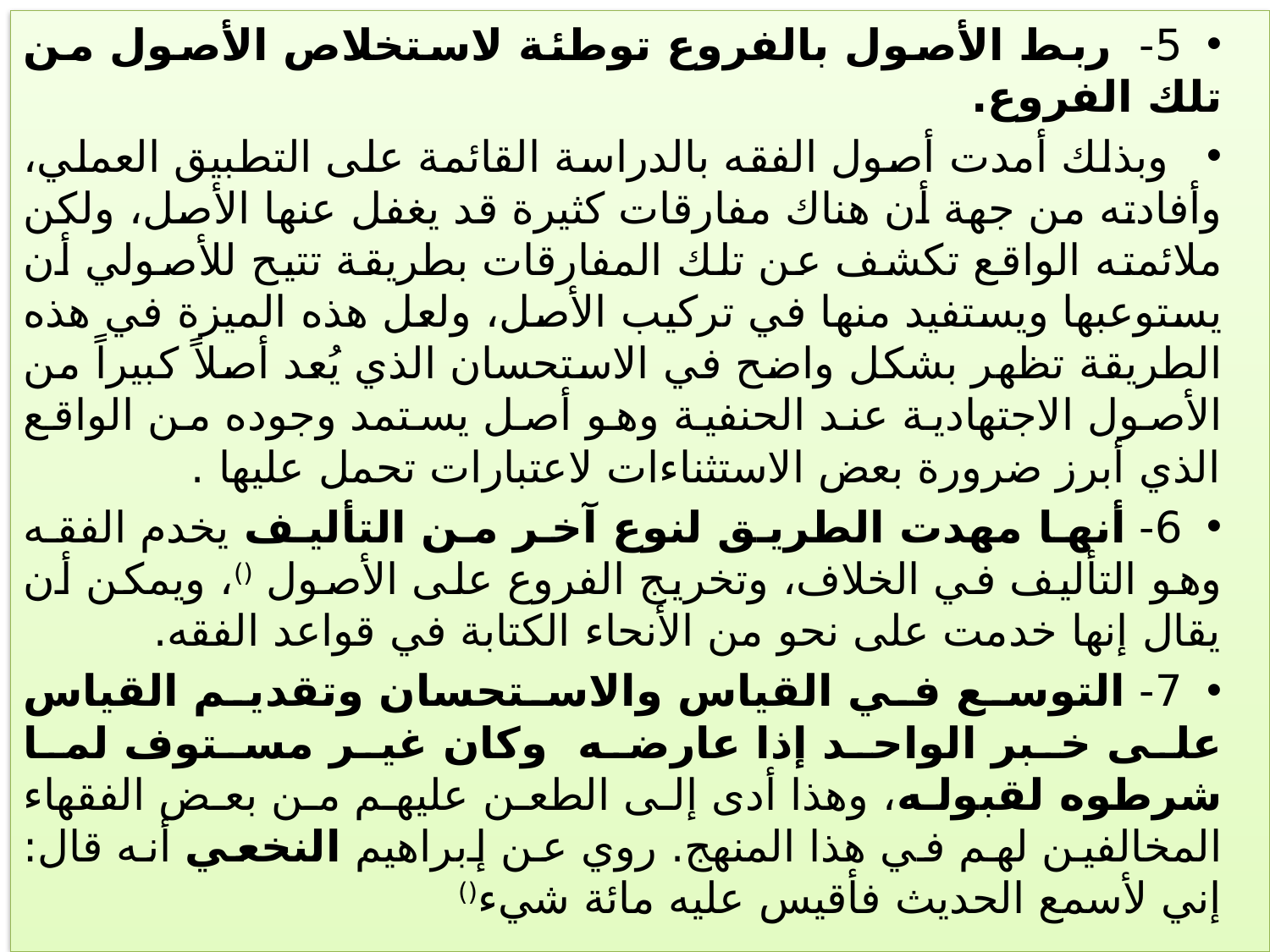

5-  ربط الأصول بالفروع توطئة لاستخلاص الأصول من تلك الفروع.
 وبذلك أمدت أصول الفقه بالدراسة القائمة على التطبيق العملي، وأفادته من جهة أن هناك مفارقات كثيرة قد يغفل عنها الأصل، ولكن ملائمته الواقع تكشف عن تلك المفارقات بطريقة تتيح للأصولي أن يستوعبها ويستفيد منها في تركيب الأصل، ولعل هذه الميزة في هذه الطريقة تظهر بشكل واضح في الاستحسان الذي يُعد أصلاً كبيراً من الأصول الاجتهادية عند الحنفية وهو أصل يستمد وجوده من الواقع الذي أبرز ضرورة بعض الاستثناءات لاعتبارات تحمل عليها .
6- أنها مهدت الطريق لنوع آخر من التأليف يخدم الفقه وهو التأليف في الخلاف، وتخريج الفروع على الأصول ()، ويمكن أن يقال إنها خدمت على نحو من الأنحاء الكتابة في قواعد الفقه.
7- التوسع في القياس والاستحسان وتقديم القياس على خبر الواحد إذا عارضه  وكان غير مستوف لما شرطوه لقبوله، وهذا أدى إلى الطعن عليهم من بعض الفقهاء المخالفين لهم في هذا المنهج. روي عن إبراهيم النخعي أنه قال: إني لأسمع الحديث فأقيس عليه مائة شيء()